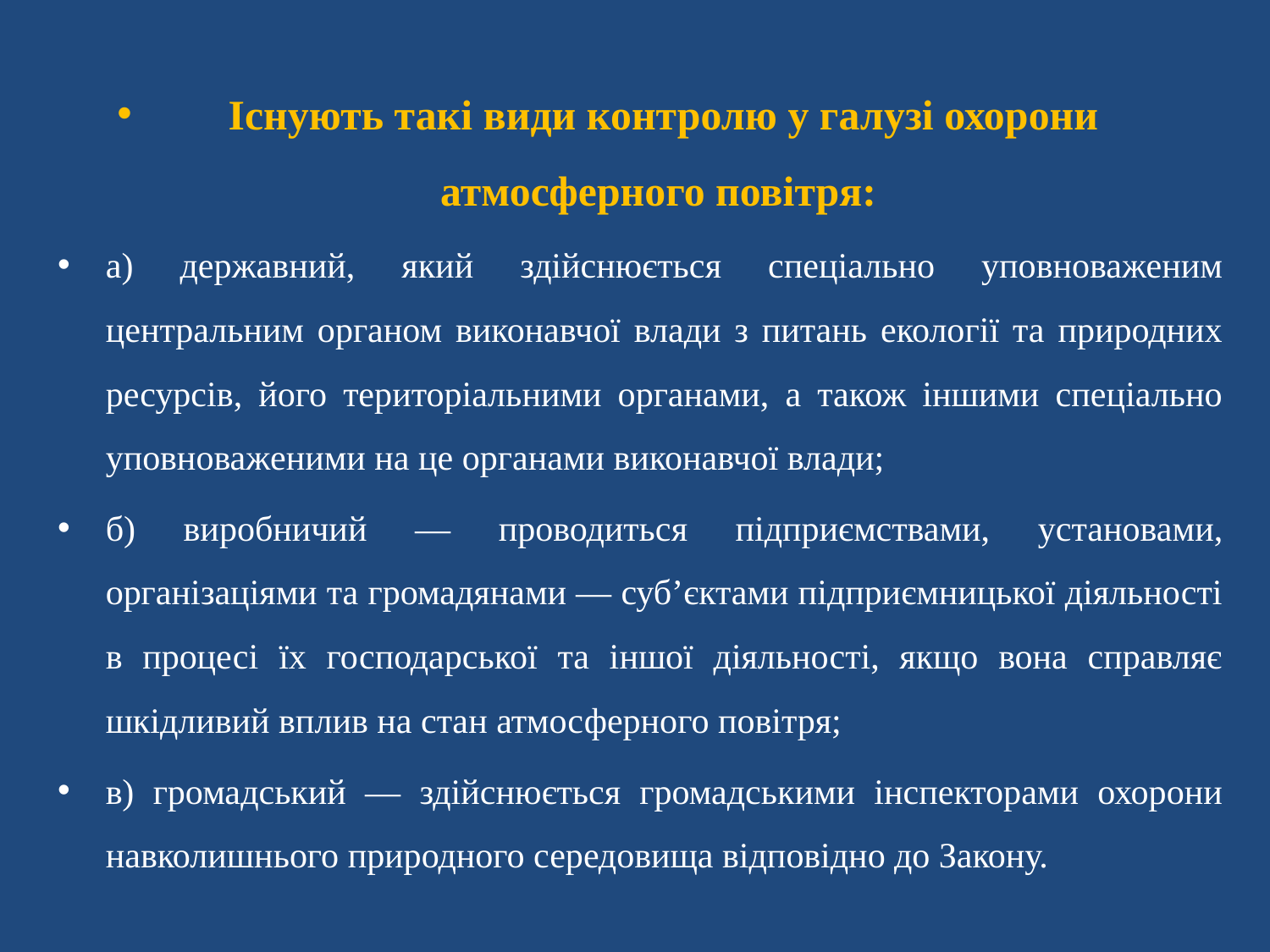

Існують такі види контролю у галузі охорони атмосферного повітря:
а) державний, який здійснюється спеціально уповноваженим центральним органом виконавчої влади з питань екології та природних ресурсів, його територіальними органами, а також іншими спеціально уповноваженими на це органами виконавчої влади;
б) виробничий — проводиться підприємствами, установами, організаціями та громадянами — суб’єктами підприємницької діяльності в процесі їх господарської та іншої діяльності, якщо вона справляє шкідливий вплив на стан атмосферного повітря;
в) громадський — здійснюється громадськими інспекторами охорони навколишнього природного середовища відповідно до Закону.